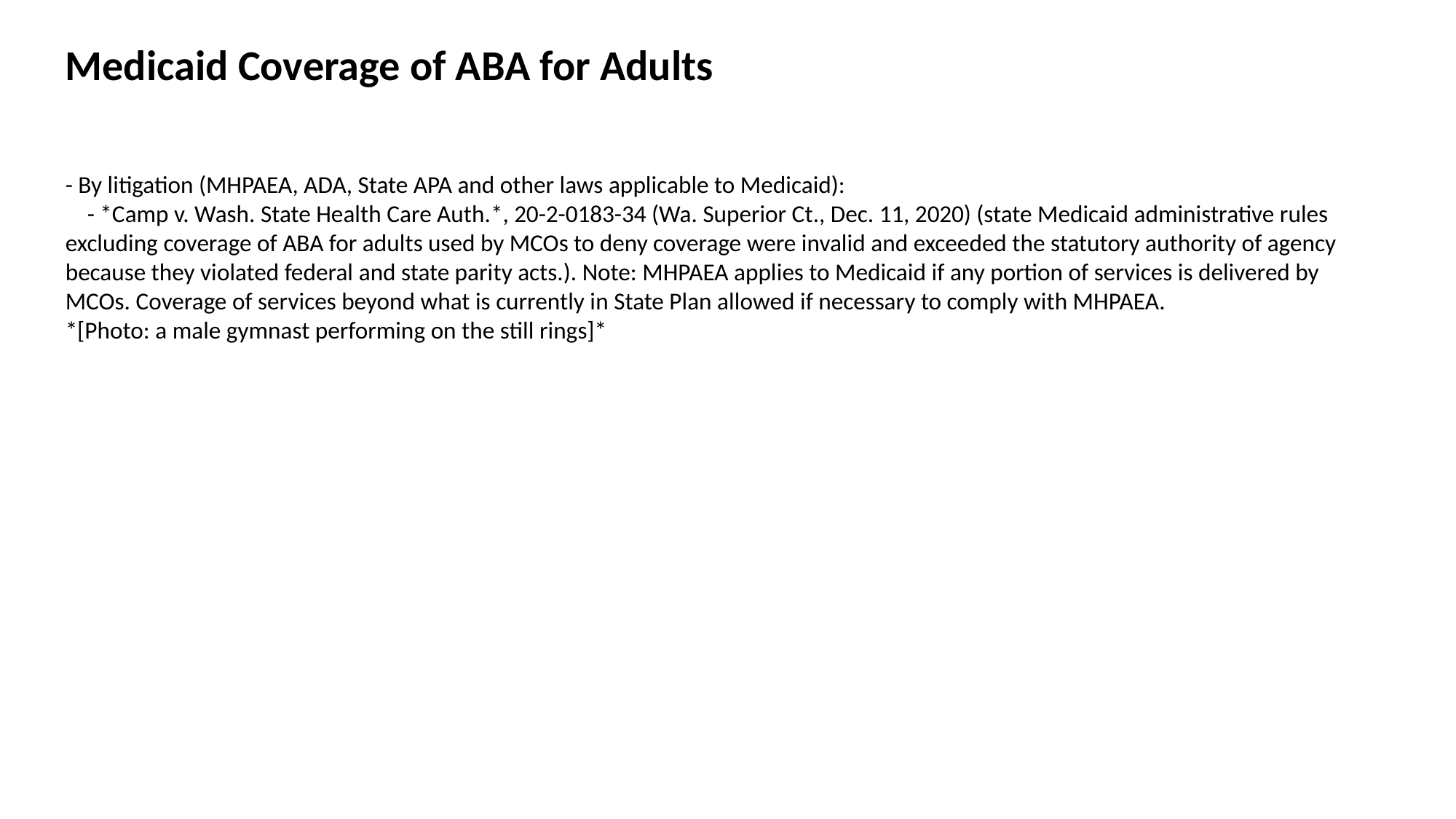

Medicaid Coverage of ABA for Adults
- By litigation (MHPAEA, ADA, State APA and other laws applicable to Medicaid):
    - *Camp v. Wash. State Health Care Auth.*, 20-2-0183-34 (Wa. Superior Ct., Dec. 11, 2020) (state Medicaid administrative rules excluding coverage of ABA for adults used by MCOs to deny coverage were invalid and exceeded the statutory authority of agency because they violated federal and state parity acts.). Note: MHPAEA applies to Medicaid if any portion of services is delivered by MCOs. Coverage of services beyond what is currently in State Plan allowed if necessary to comply with MHPAEA.
*[Photo: a male gymnast performing on the still rings]*